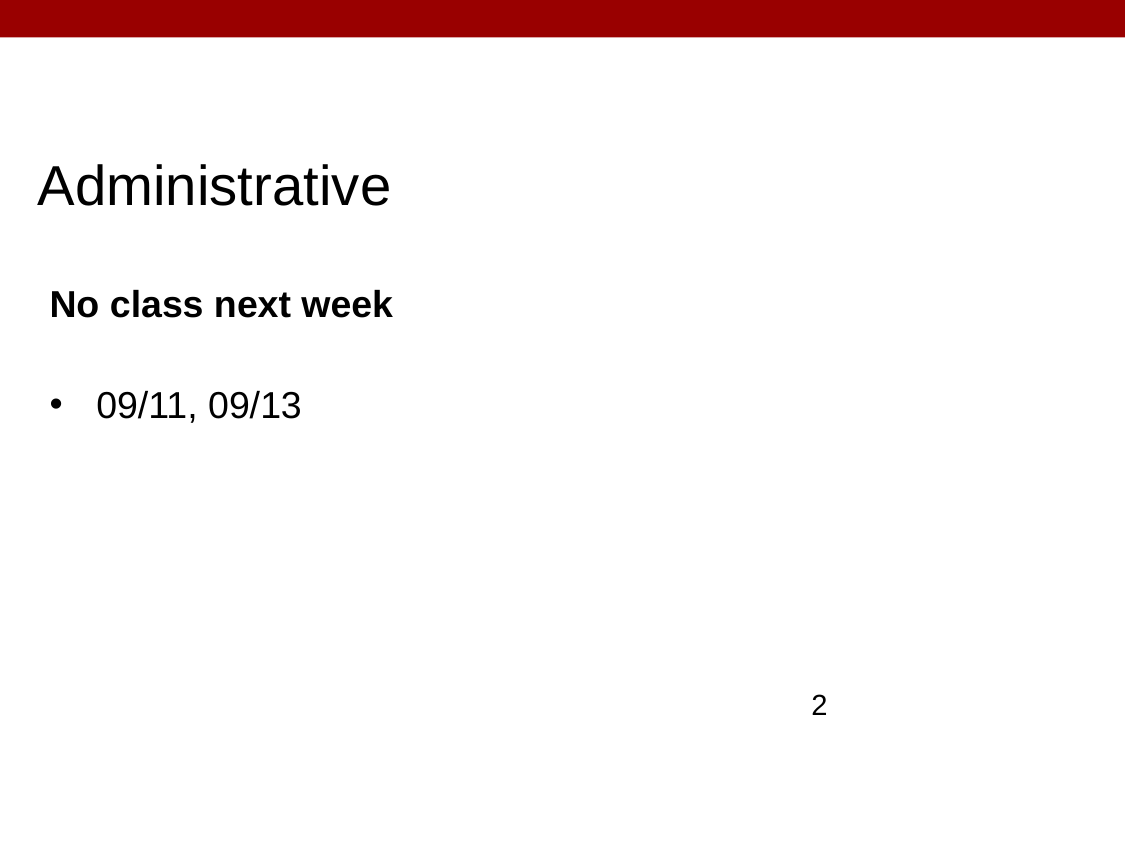

Administrative

No class next week
09/11, 09/13

2